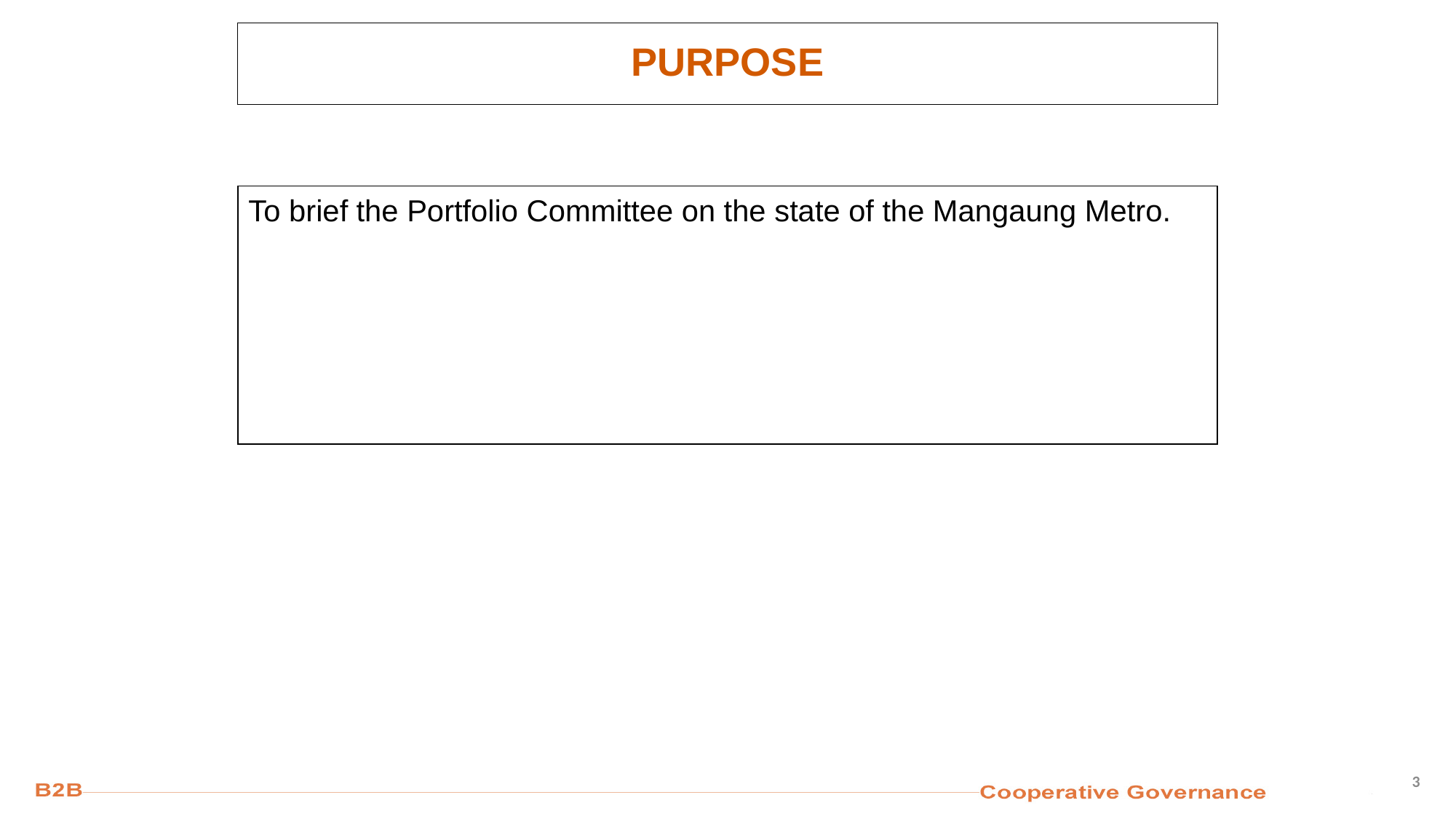

# PURPOSE

To brief the Portfolio Committee on the state of the Mangaung Metro.

3